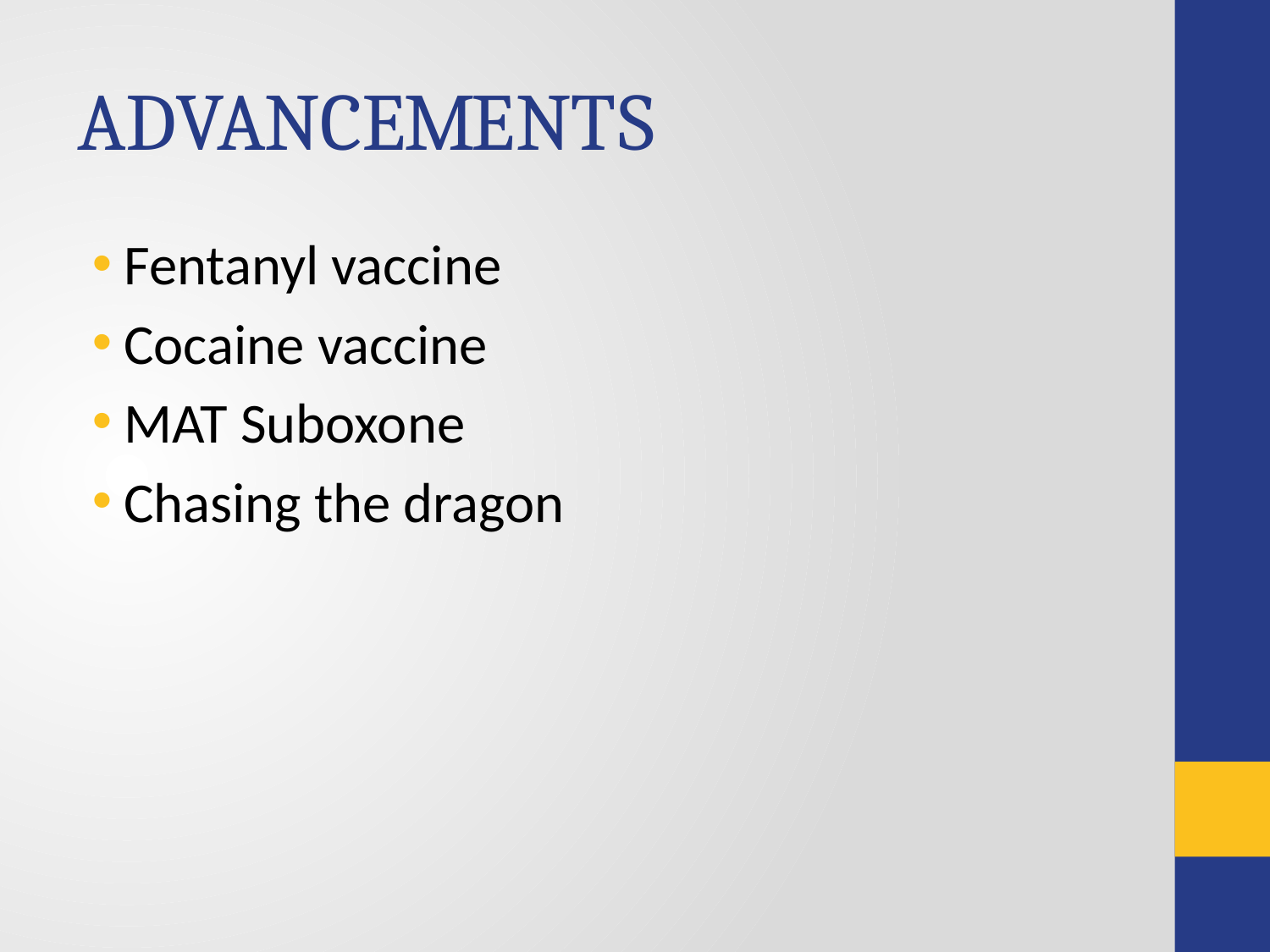

# ADVANCEMENTS
Fentanyl vaccine
Cocaine vaccine
MAT Suboxone
Chasing the dragon